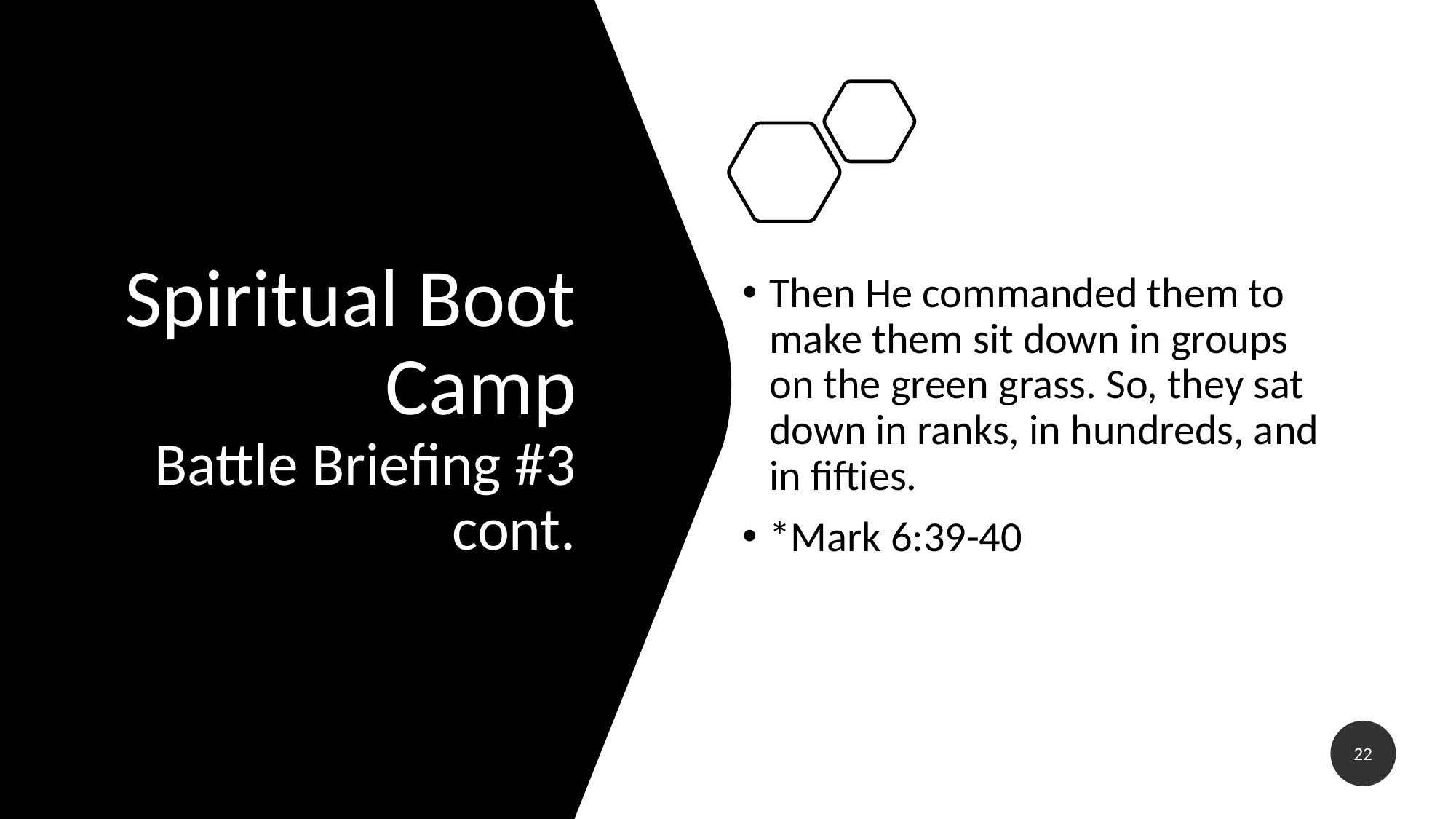

# Spiritual Boot Camp Battle Briefing #3 cont.
Then He commanded them to make them sit down in groups on the green grass. So, they sat down in ranks, in hundreds, and in fifties.
*Mark 6:39-40

22